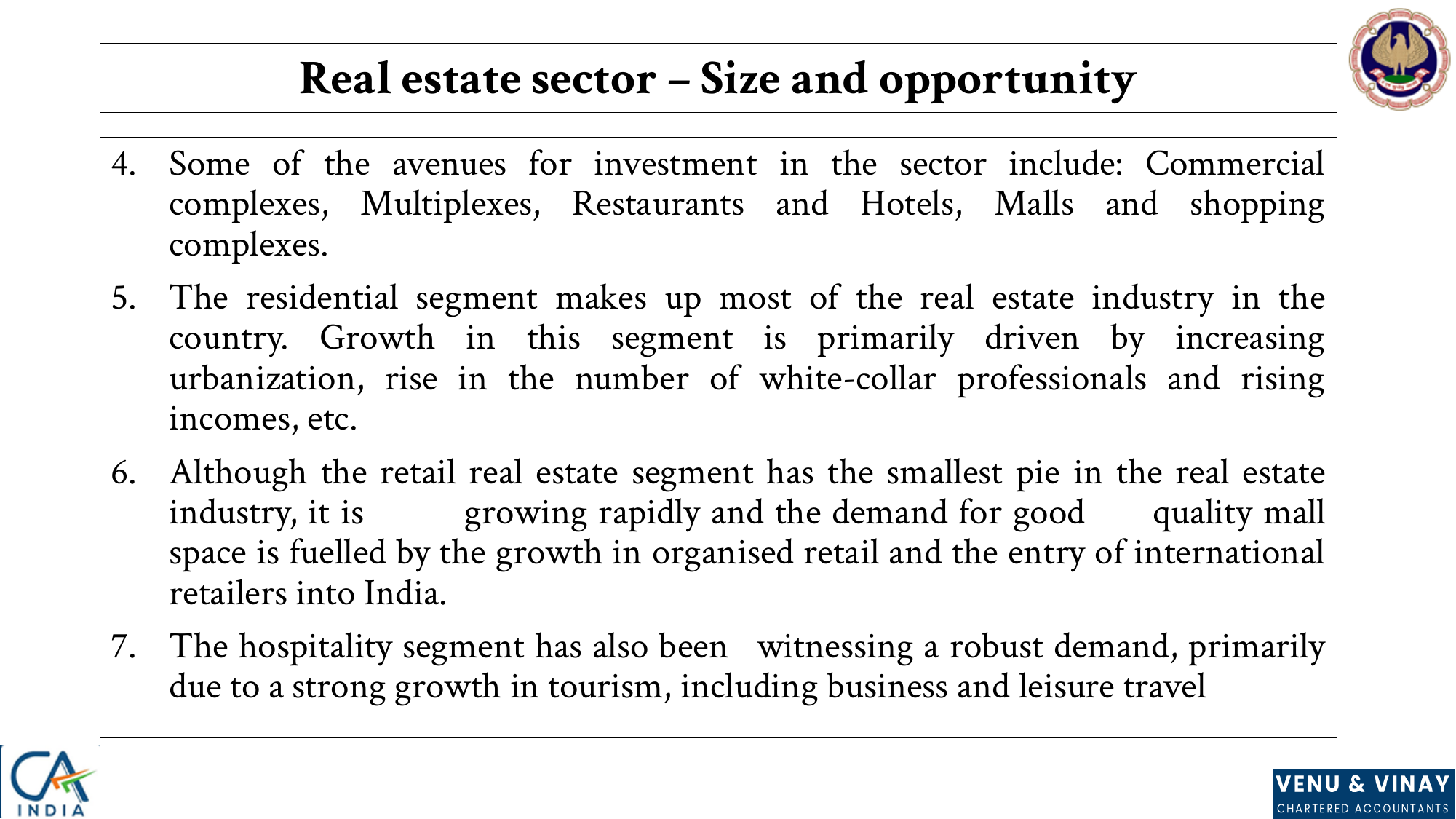

# Real estate sector – Size and opportunity
Some of the avenues for investment in the sector include: Commercial complexes, Multiplexes, Restaurants and Hotels, Malls and shopping complexes.
The residential segment makes up most of the real estate industry in the country. Growth in this segment is primarily driven by increasing urbanization, rise in the number of white-collar professionals and rising incomes, etc.
Although the retail real estate segment has the smallest pie in the real estate industry, it is 	growing rapidly and the demand for good 	quality mall space is fuelled by the growth in organised retail and the entry of international retailers into India.
The hospitality segment has also been 	witnessing a robust demand, primarily due to a strong growth in tourism, including business and leisure travel